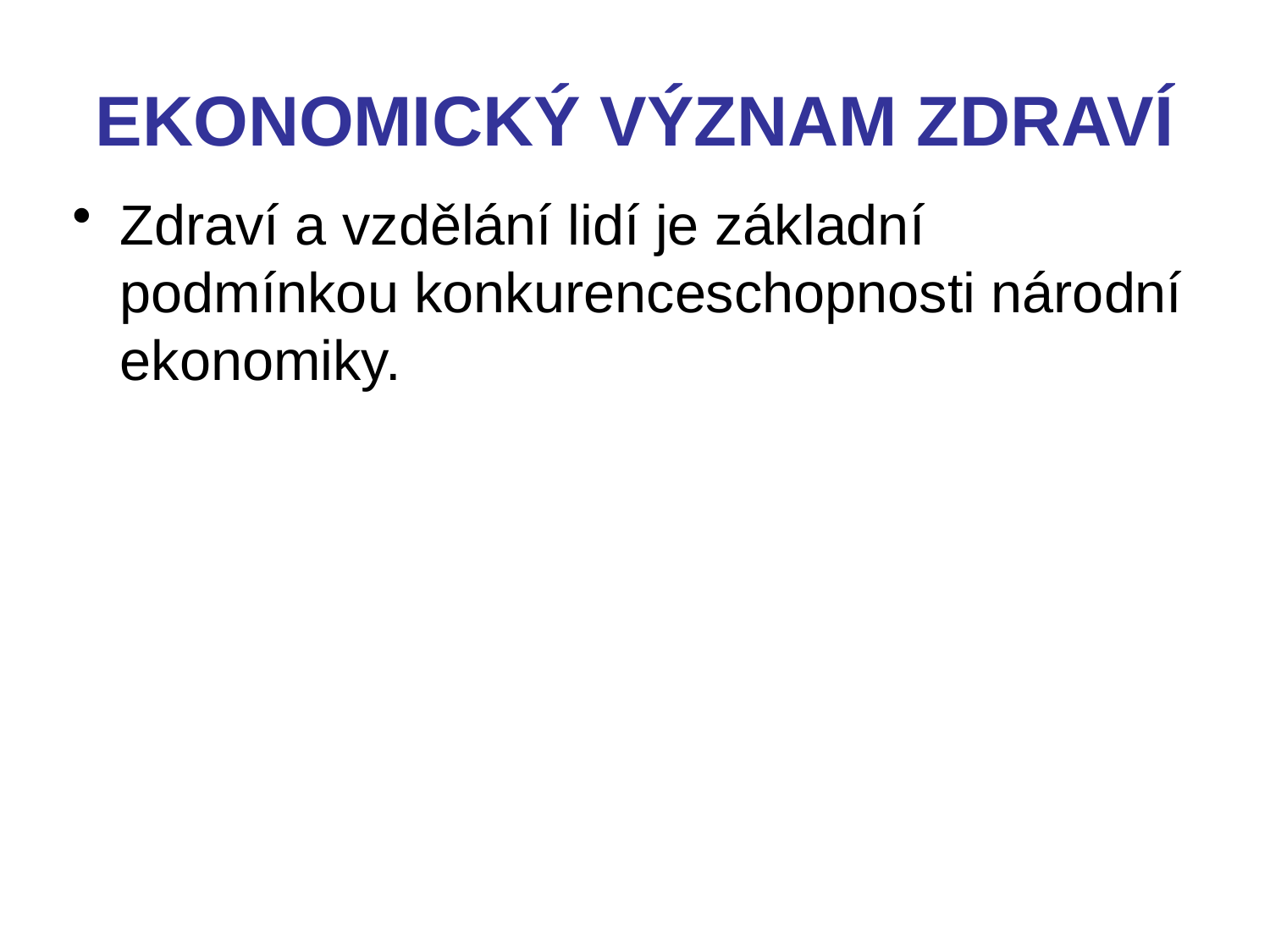

# EKONOMICKÝ VÝZNAM ZDRAVÍ
Zdraví a vzdělání lidí je základní podmínkou konkurenceschopnosti národní ekonomiky.